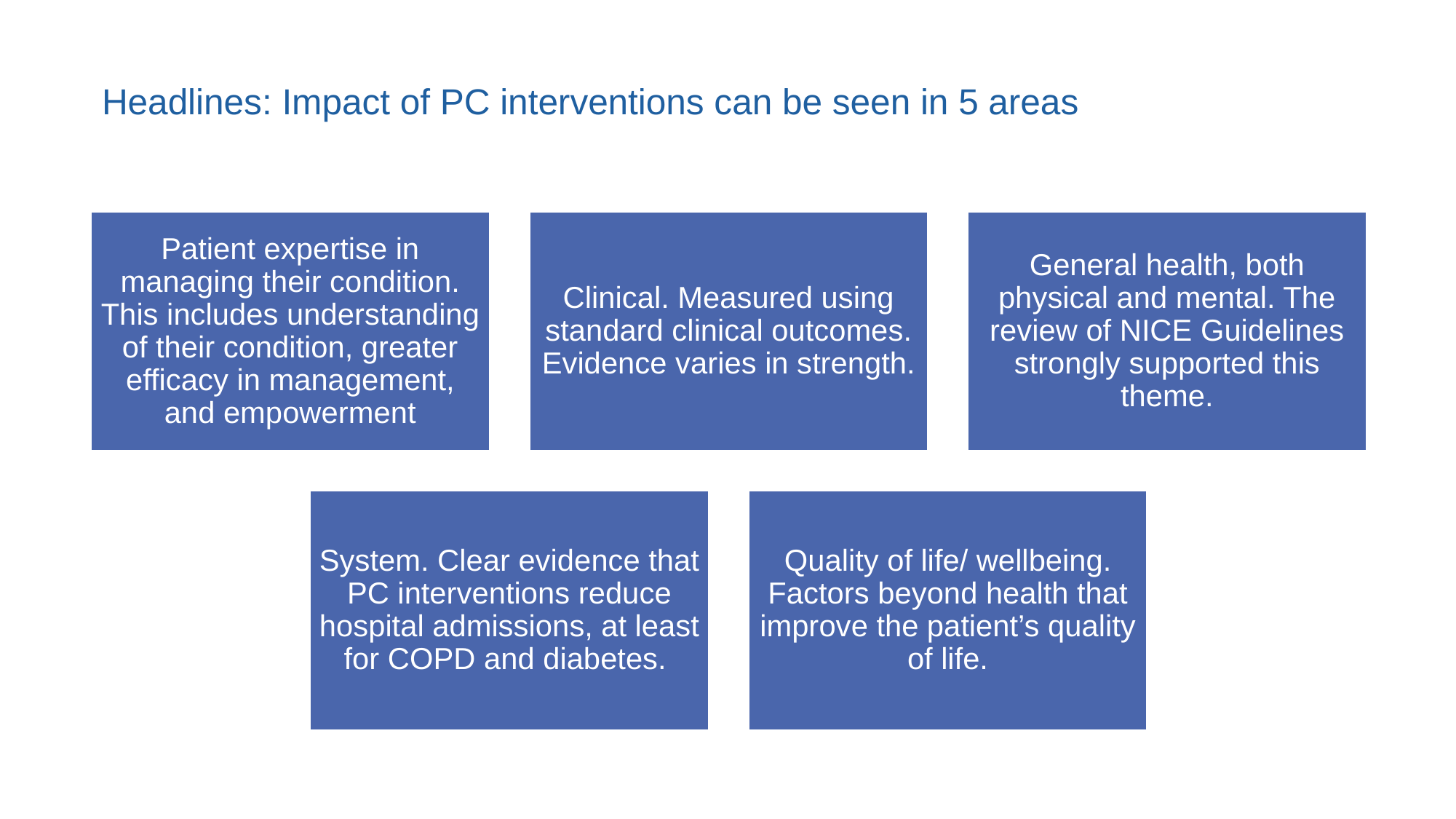

# Headlines: Impact of PC interventions can be seen in 5 areas
Patient expertise in managing their condition. This includes understanding of their condition, greater efficacy in management, and empowerment
Clinical. Measured using standard clinical outcomes. Evidence varies in strength.
General health, both physical and mental. The review of NICE Guidelines strongly supported this theme.
System. Clear evidence that PC interventions reduce hospital admissions, at least for COPD and diabetes.
Quality of life/ wellbeing. Factors beyond health that improve the patient’s quality of life.